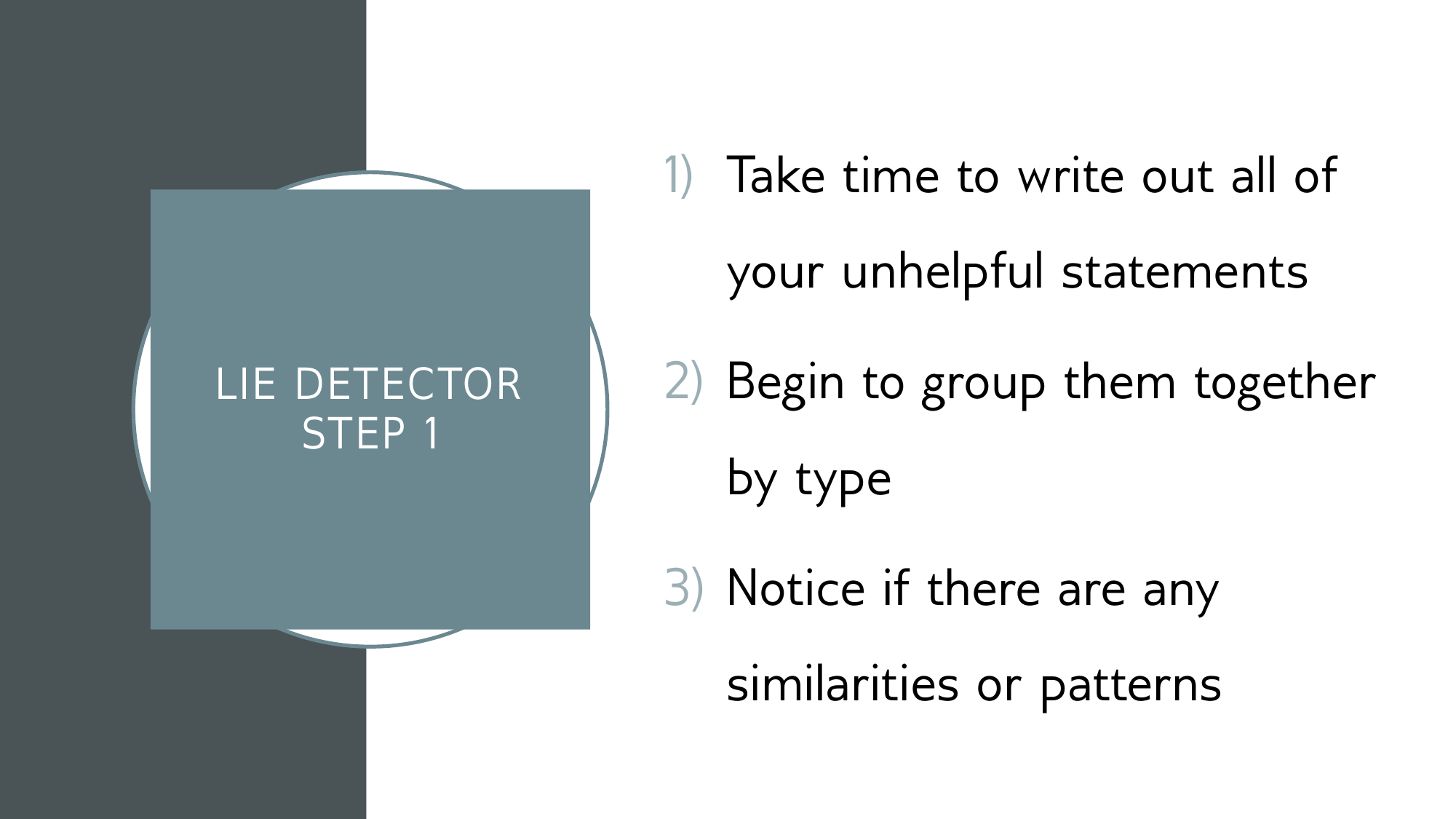

Take time to write out all of your unhelpful statements
Begin to group them together by type
Notice if there are any similarities or patterns

# Lie detector Step 1